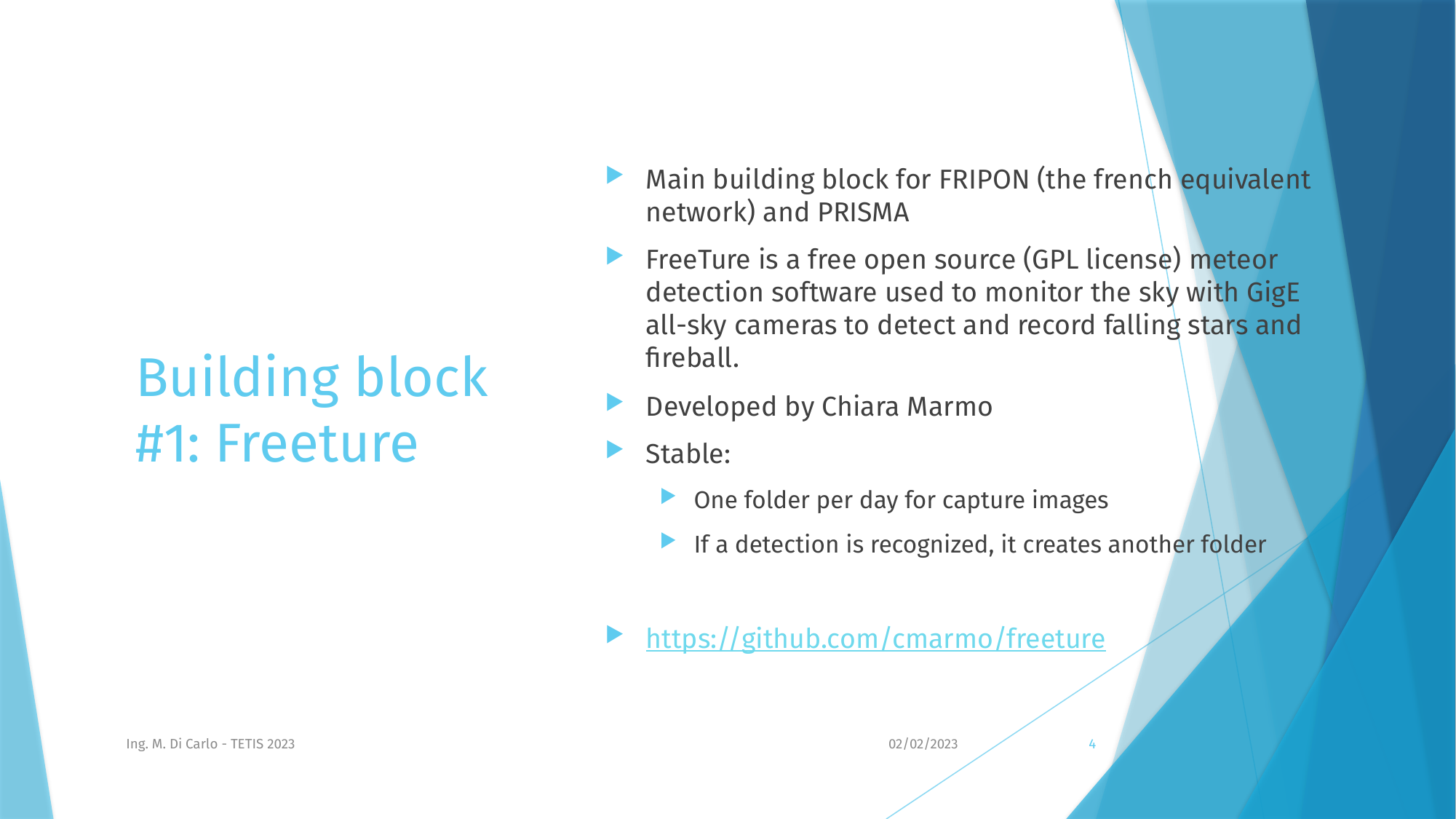

Main building block for FRIPON (the french equivalent network) and PRISMA
FreeTure is a free open source (GPL license) meteor detection software used to monitor the sky with GigE all-sky cameras to detect and record falling stars and fireball.
Developed by Chiara Marmo
Stable:
One folder per day for capture images
If a detection is recognized, it creates another folder

https://github.com/cmarmo/freeture
# Building block #1: Freeture
Ing. M. Di Carlo - TETIS 2023
02/02/2023
4